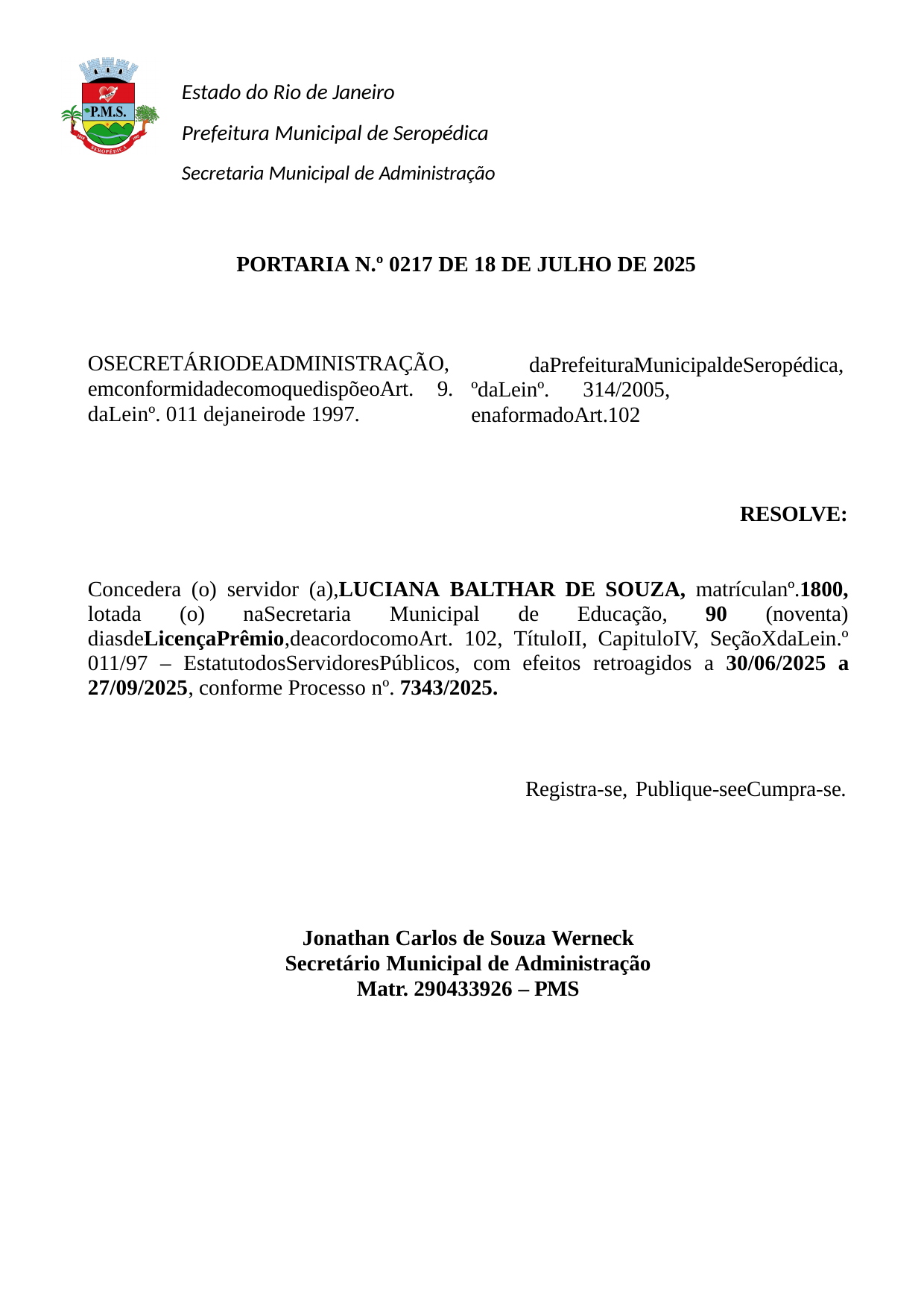

Estado do Rio de Janeiro
Prefeitura Municipal de Seropédica
Secretaria Municipal de Administração
PORTARIA N.º 0217 DE 18 DE JULHO DE 2025
OSECRETÁRIODEADMINISTRAÇÃO,
emconformidadecomoquedispõeoArt.	9.
daLeinº. 011 dejaneirode 1997.
daPrefeituraMunicipaldeSeropédica, ºdaLeinº.	314/2005,	enaformadoArt.102
RESOLVE:

Concedera (o) servidor (a),LUCIANA BALTHAR DE SOUZA, matrículanº.1800, lotada   (o)   naSecretaria   Municipal   de   Educação,   90   (noventa) diasdeLicençaPrêmio,deacordocomoArt. 102, TítuloII, CapituloIV, SeçãoXdaLein.º 011/97 – EstatutodosServidoresPúblicos, com efeitos retroagidos a 30/06/2025 a 27/09/2025, conforme Processo nº. 7343/2025.
Registra-se, Publique-seeCumpra-se.
Jonathan Carlos de Souza Werneck Secretário Municipal de Administração Matr. 290433926 – PMS